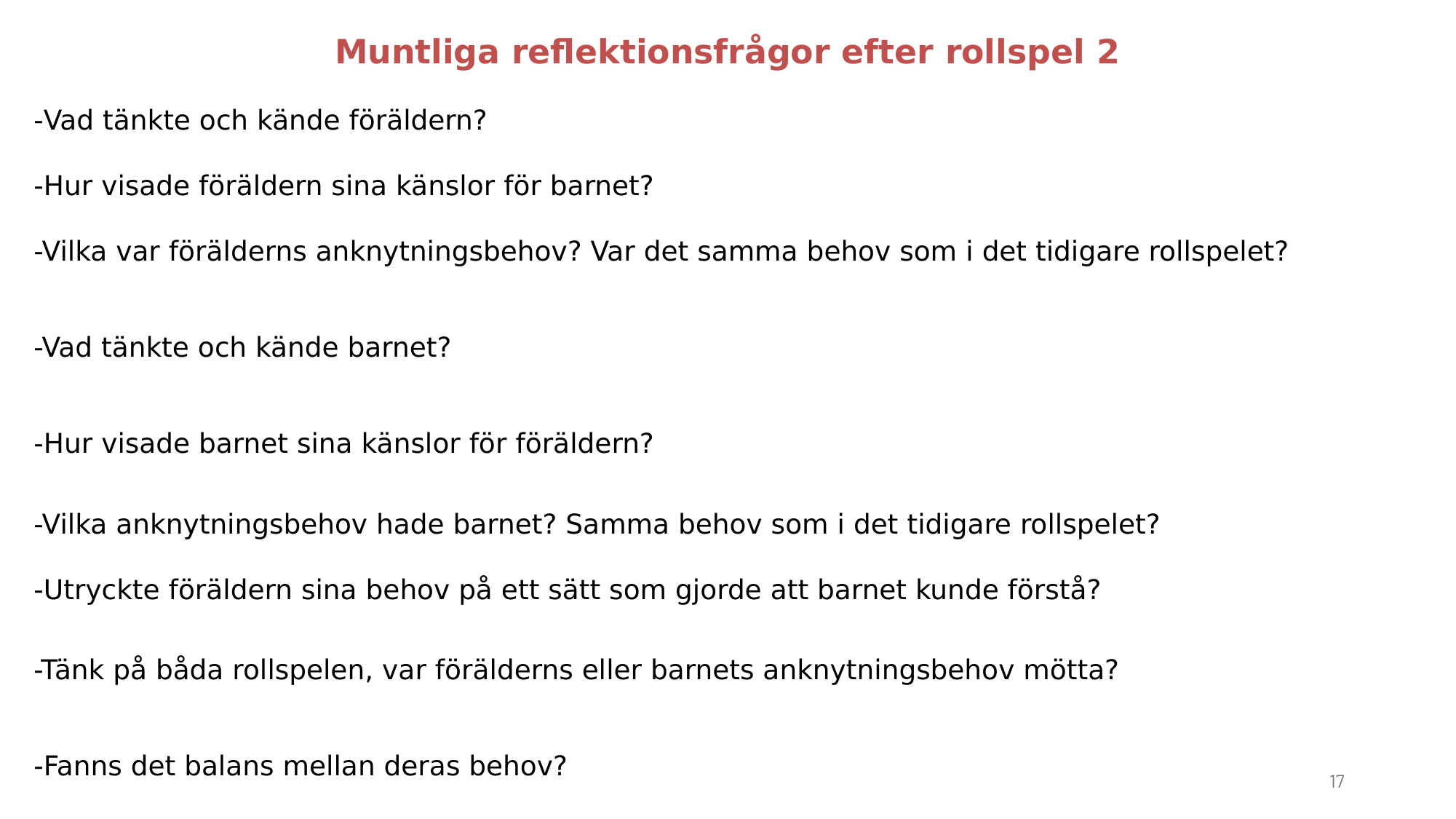

Muntliga reflektionsfrågor efter rollspel 2

-Vad tänkte och kände föräldern?

-Hur visade föräldern sina känslor för barnet?

-Vilka var förälderns anknytningsbehov? Var det samma behov som i det tidigare rollspelet?

-Vad tänkte och kände barnet?

-Hur visade barnet sina känslor för föräldern?

-Vilka anknytningsbehov hade barnet? Samma behov som i det tidigare rollspelet?

-Utryckte föräldern sina behov på ett sätt som gjorde att barnet kunde förstå?

-Tänk på båda rollspelen, var förälderns eller barnets anknytningsbehov mötta?

-Fanns det balans mellan deras behov?
17